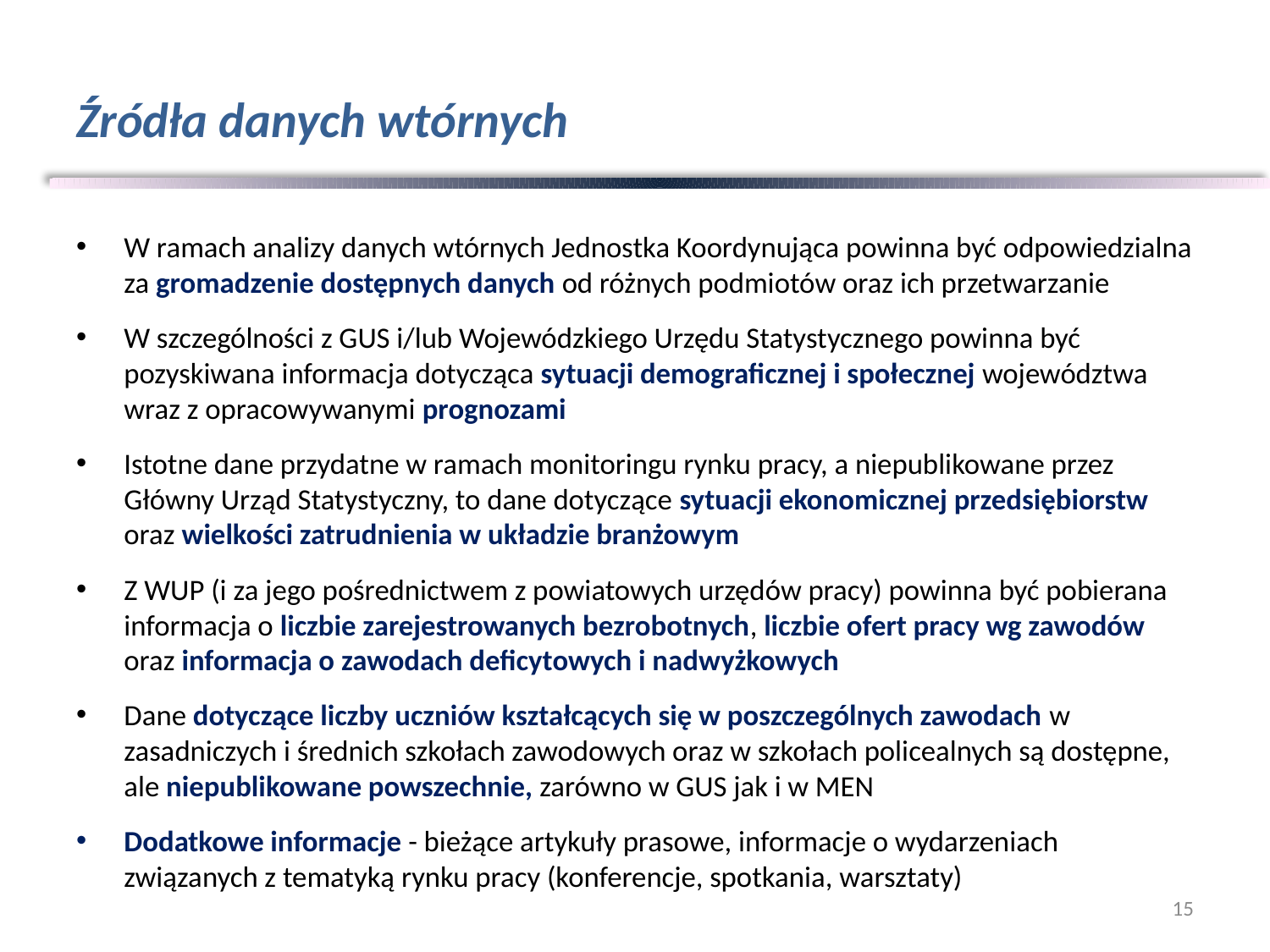

# Źródła danych wtórnych
W ramach analizy danych wtórnych Jednostka Koordynująca powinna być odpowiedzialna za gromadzenie dostępnych danych od różnych podmiotów oraz ich przetwarzanie
W szczególności z GUS i/lub Wojewódzkiego Urzędu Statystycznego powinna być pozyskiwana informacja dotycząca sytuacji demograficznej i społecznej województwa wraz z opracowywanymi prognozami
Istotne dane przydatne w ramach monitoringu rynku pracy, a niepublikowane przez Główny Urząd Statystyczny, to dane dotyczące sytuacji ekonomicznej przedsiębiorstw oraz wielkości zatrudnienia w układzie branżowym
Z WUP (i za jego pośrednictwem z powiatowych urzędów pracy) powinna być pobierana informacja o liczbie zarejestrowanych bezrobotnych, liczbie ofert pracy wg zawodów oraz informacja o zawodach deficytowych i nadwyżkowych
Dane dotyczące liczby uczniów kształcących się w poszczególnych zawodach w zasadniczych i średnich szkołach zawodowych oraz w szkołach policealnych są dostępne, ale niepublikowane powszechnie, zarówno w GUS jak i w MEN
Dodatkowe informacje - bieżące artykuły prasowe, informacje o wydarzeniach związanych z tematyką rynku pracy (konferencje, spotkania, warsztaty)

15